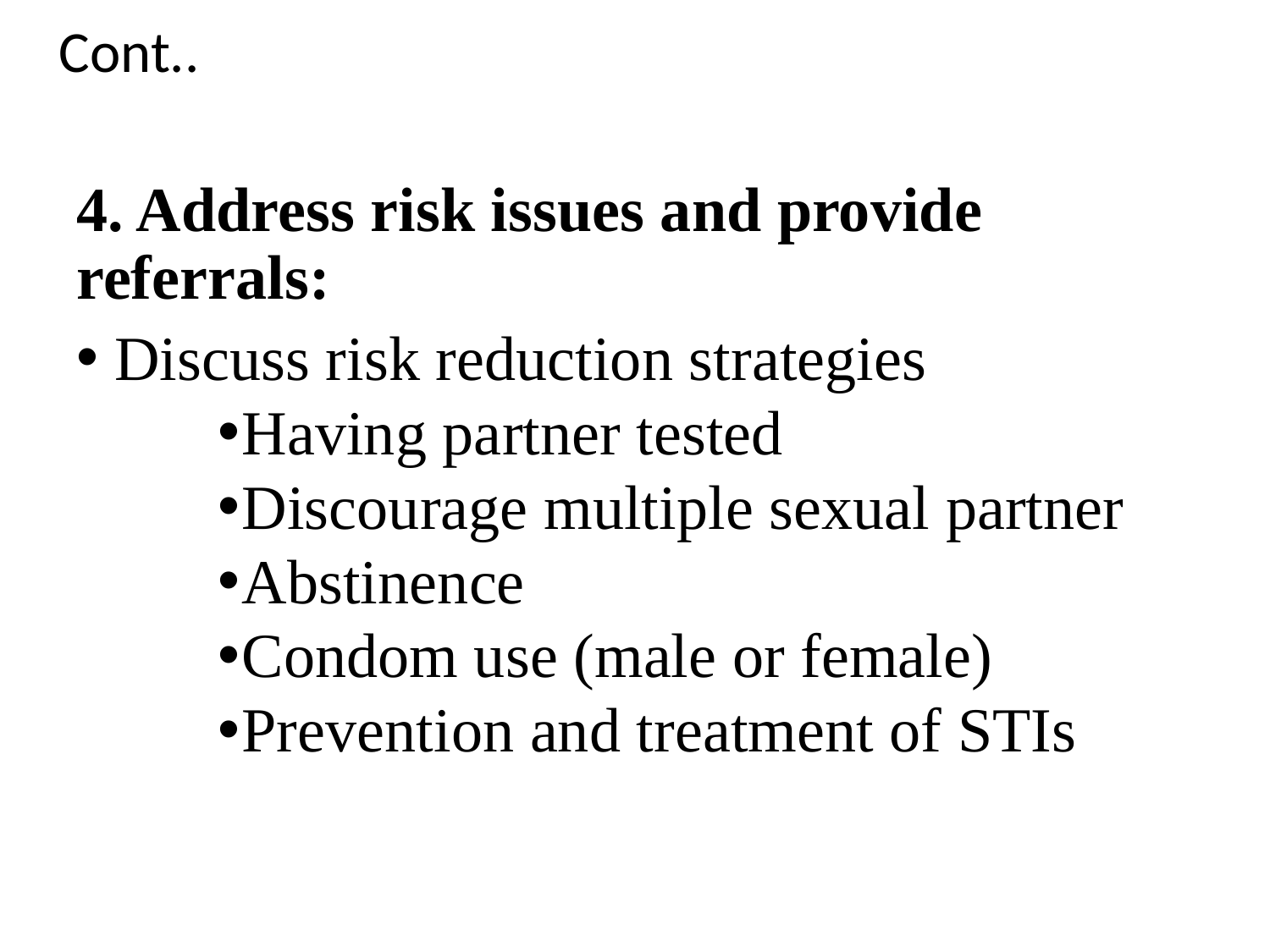

# Cont..
4. Address risk issues and provide referrals:
Discuss risk reduction strategies
Having partner tested
Discourage multiple sexual partner
Abstinence
Condom use (male or female)
Prevention and treatment of STIs